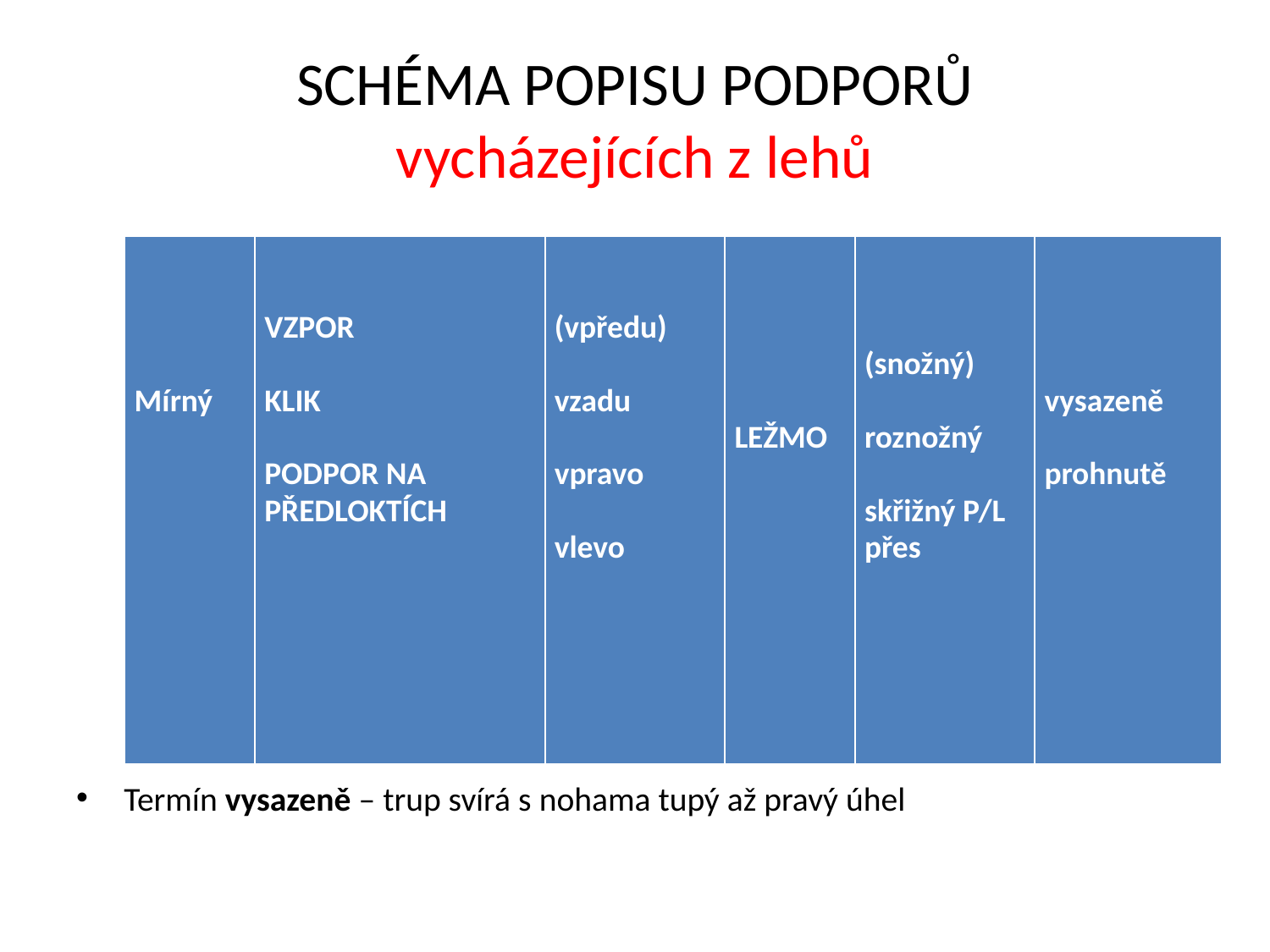

# SCHÉMA POPISU PODPORŮ vycházejících z lehů

Termín vysazeně – trup svírá s nohama tupý až pravý úhel

| Mírný | VZPOR   KLIK   PODPOR NA PŘEDLOKTÍCH | (vpředu)   vzadu   vpravo   vlevo | LEŽMO | (snožný)   roznožný   skřižný P/L přes | vysazeně   prohnutě |
| --- | --- | --- | --- | --- | --- |